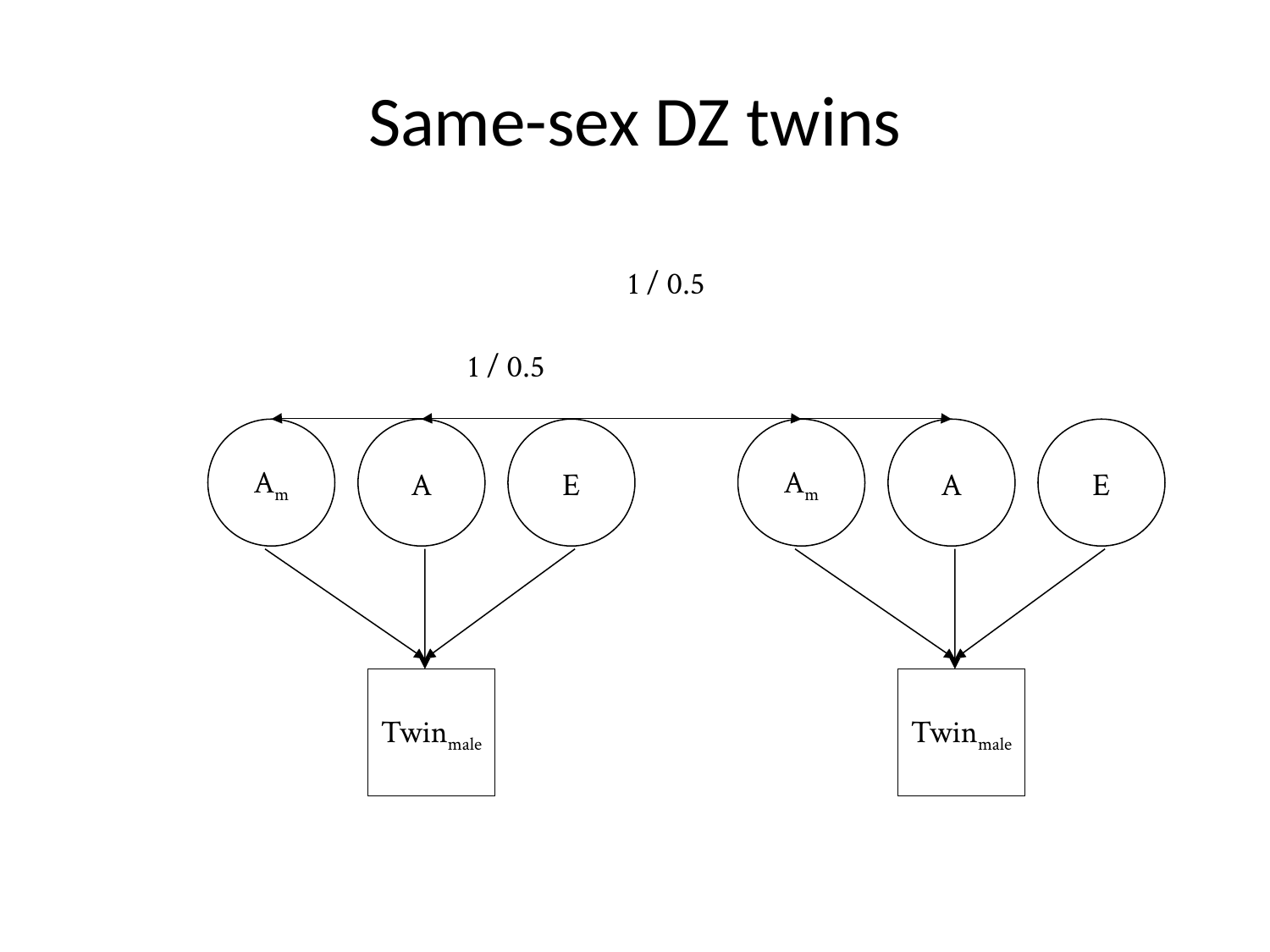

# Same-sex DZ twins
1 / 0.5
1 / 0.5
Am
A
E
Am
A
E

Twinmale
Twinmale